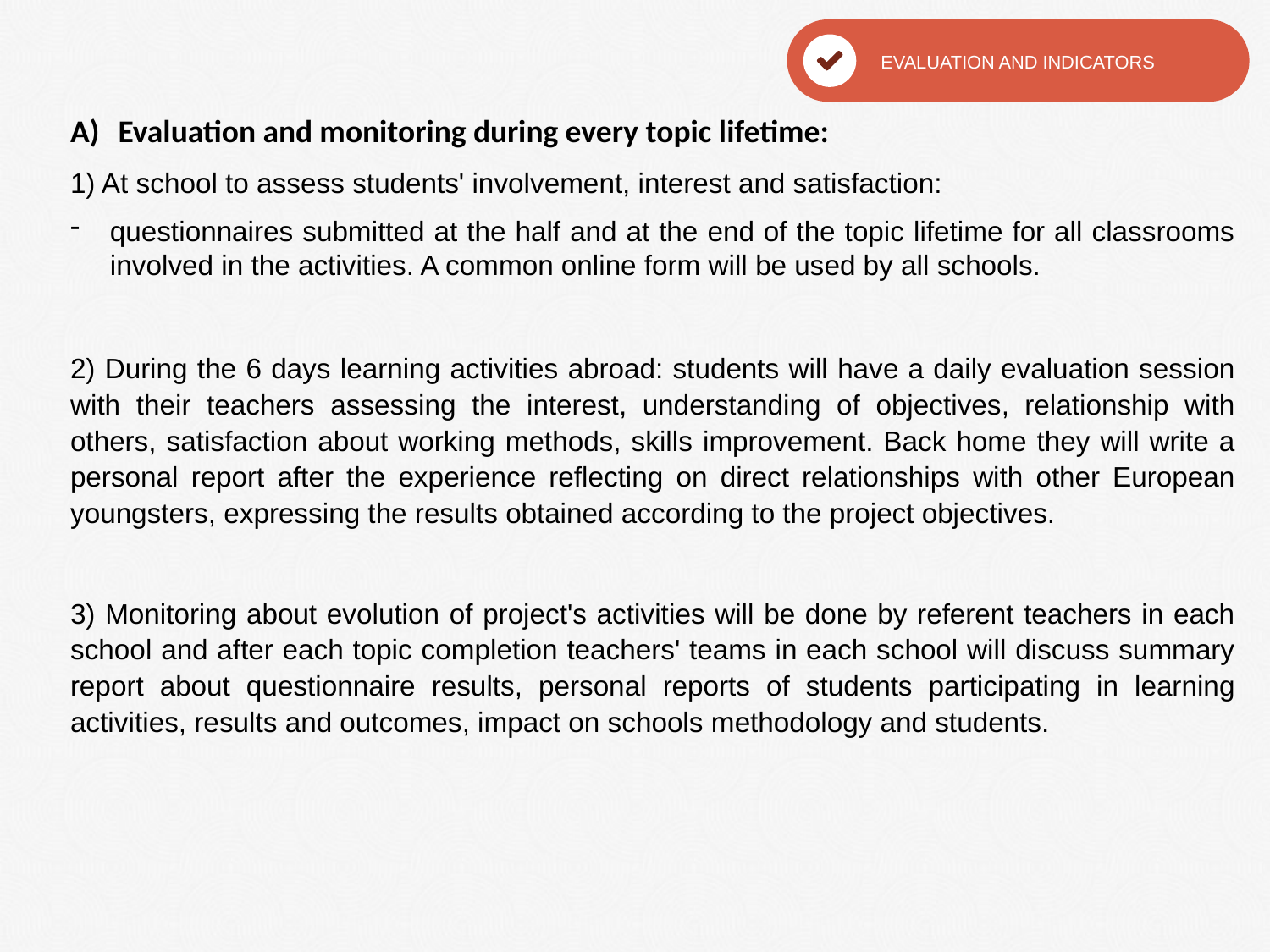

EVALUATION AND INDICATORS
Evaluation and monitoring during every topic lifetime:
1) At school to assess students' involvement, interest and satisfaction:
questionnaires submitted at the half and at the end of the topic lifetime for all classrooms involved in the activities. A common online form will be used by all schools.

2) During the 6 days learning activities abroad: students will have a daily evaluation session with their teachers assessing the interest, understanding of objectives, relationship with others, satisfaction about working methods, skills improvement. Back home they will write a personal report after the experience reflecting on direct relationships with other European youngsters, expressing the results obtained according to the project objectives.

3) Monitoring about evolution of project's activities will be done by referent teachers in each school and after each topic completion teachers' teams in each school will discuss summary report about questionnaire results, personal reports of students participating in learning activities, results and outcomes, impact on schools methodology and students.